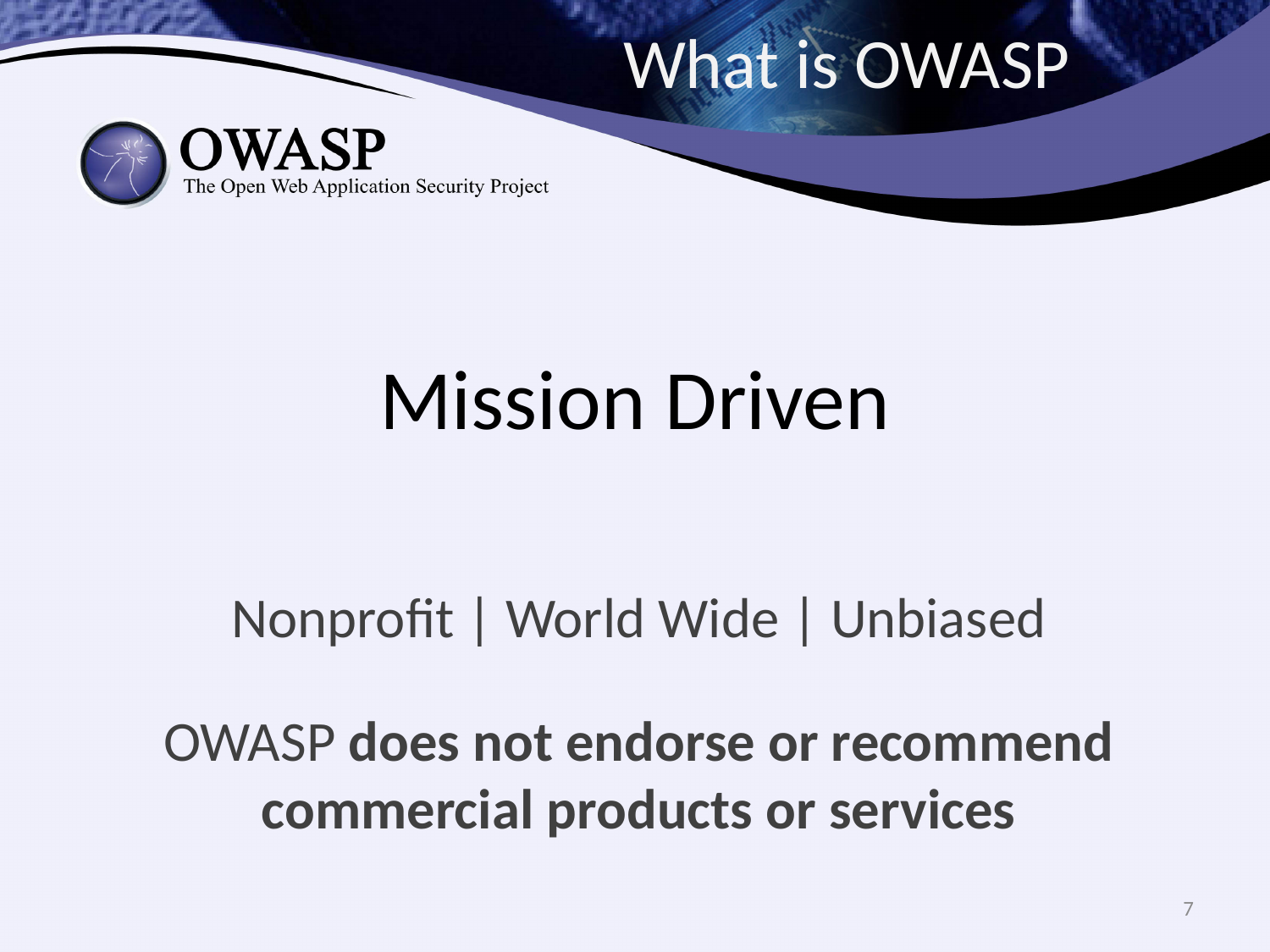

What is OWASP

# Mission Driven
Nonprofit | World Wide | Unbiased

OWASP does not endorse or recommend commercial products or services
7